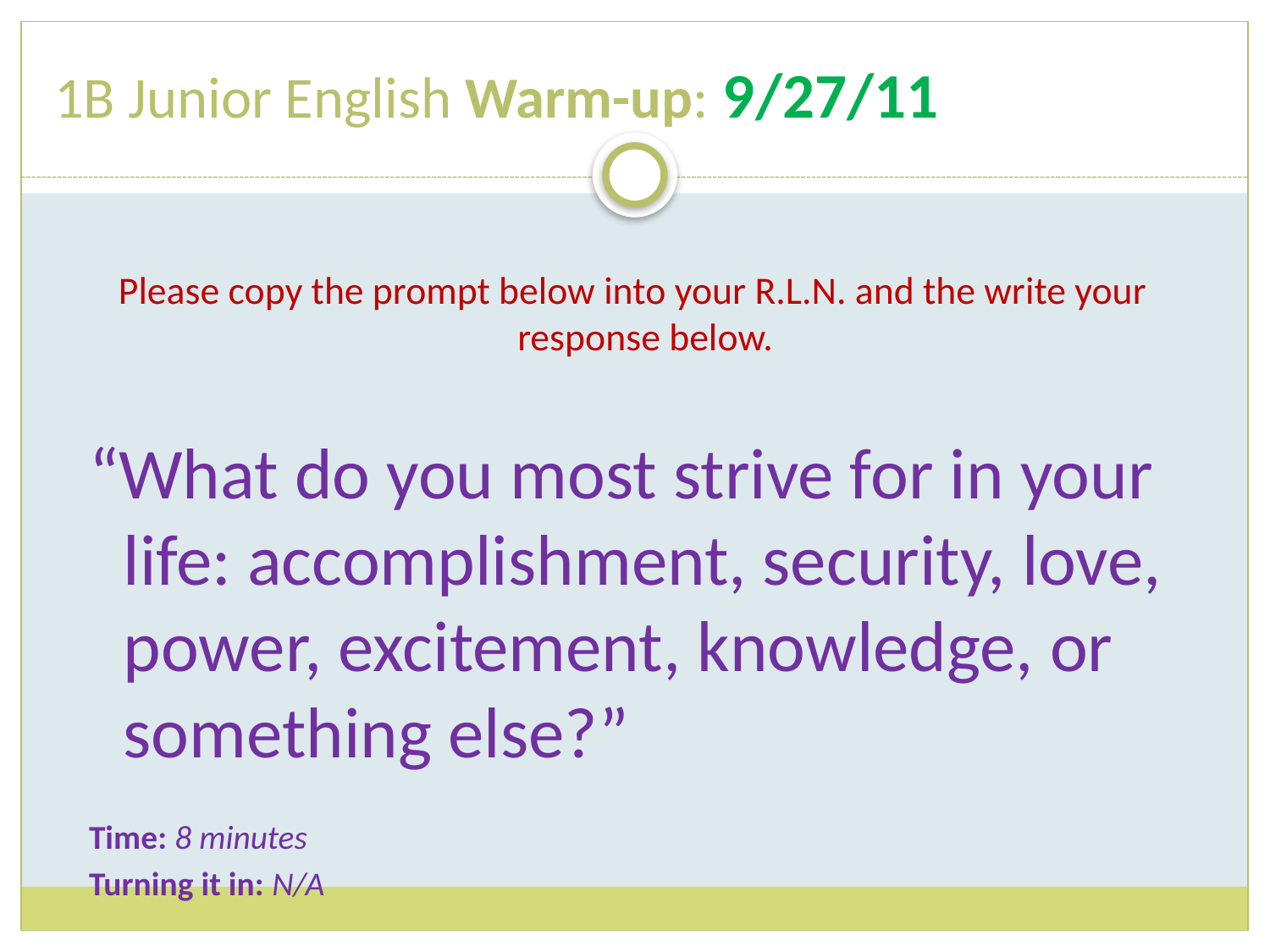

# 1B Junior English Warm-up: 9/27/11

Please copy the prompt below into your R.L.N. and the write your response below.

“What do you most strive for in your life: accomplishment, security, love, power, excitement, knowledge, or something else?”

Time: 8 minutes
Turning it in: N/A